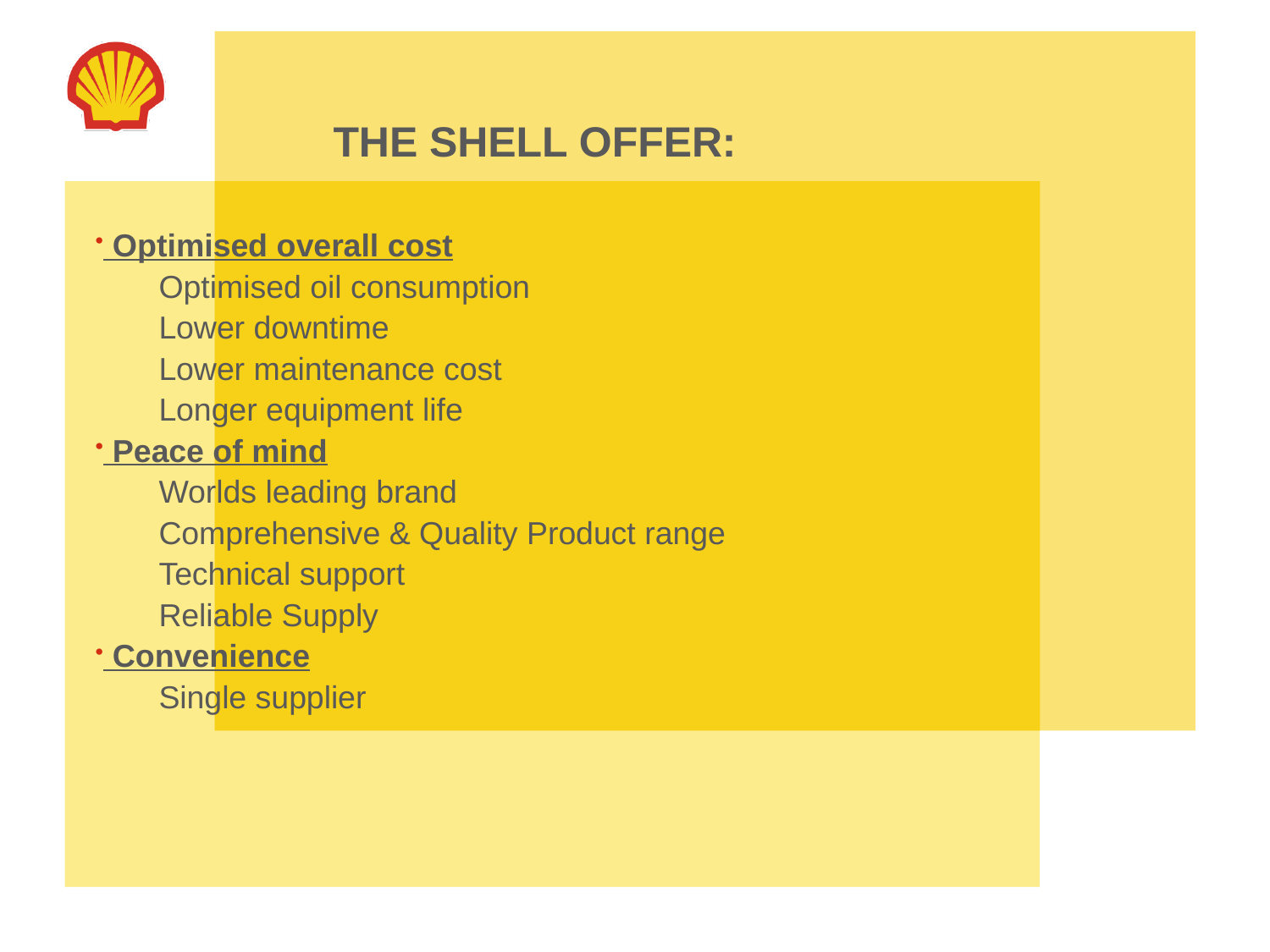

THE SHELL OFFER:
 Optimised overall cost
Optimised oil consumption
Lower downtime
Lower maintenance cost
Longer equipment life
 Peace of mind
Worlds leading brand
Comprehensive & Quality Product range
Technical support
Reliable Supply
 Convenience
Single supplier